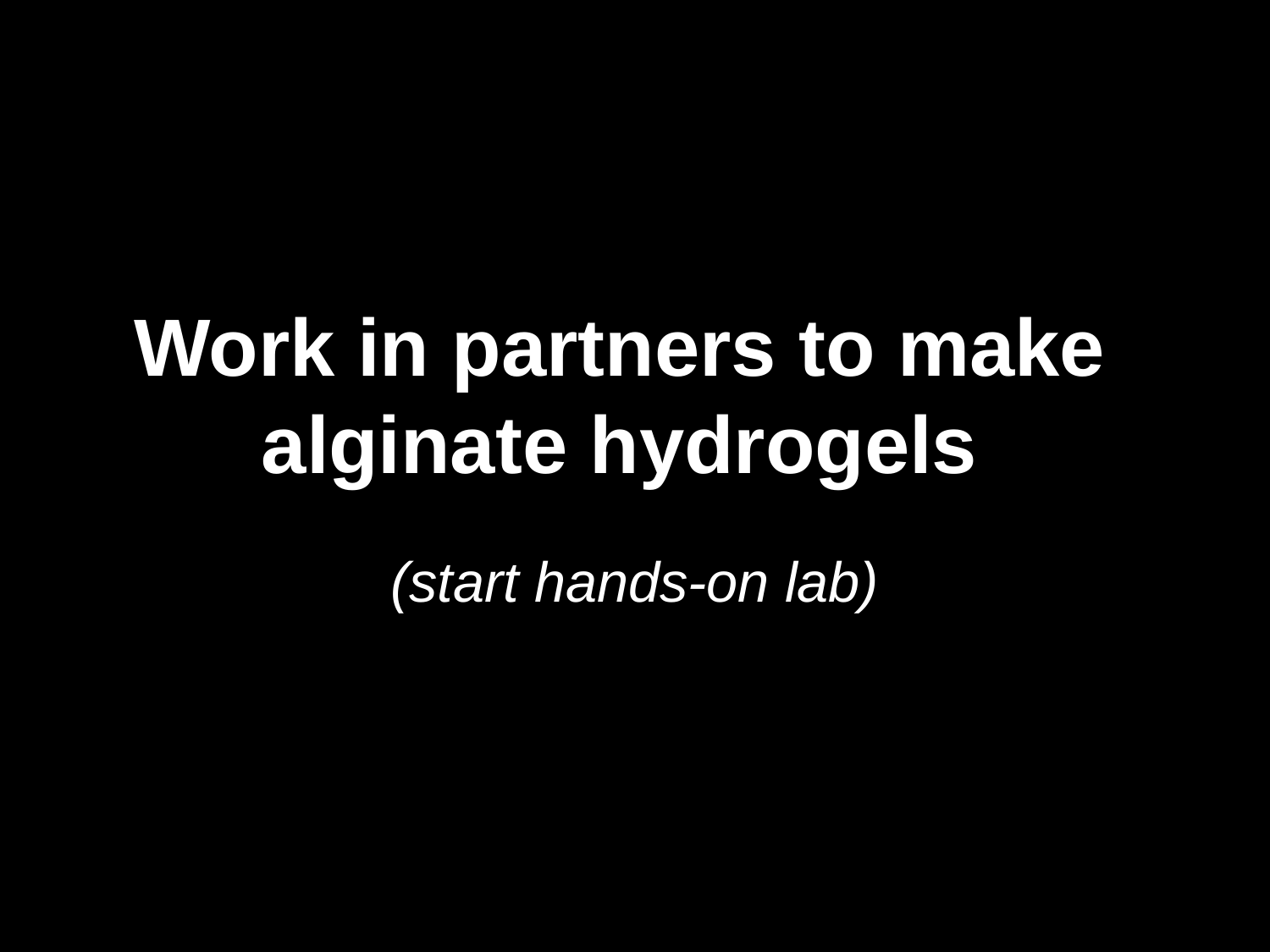

Work in partners to make alginate hydrogels
(start hands-on lab)